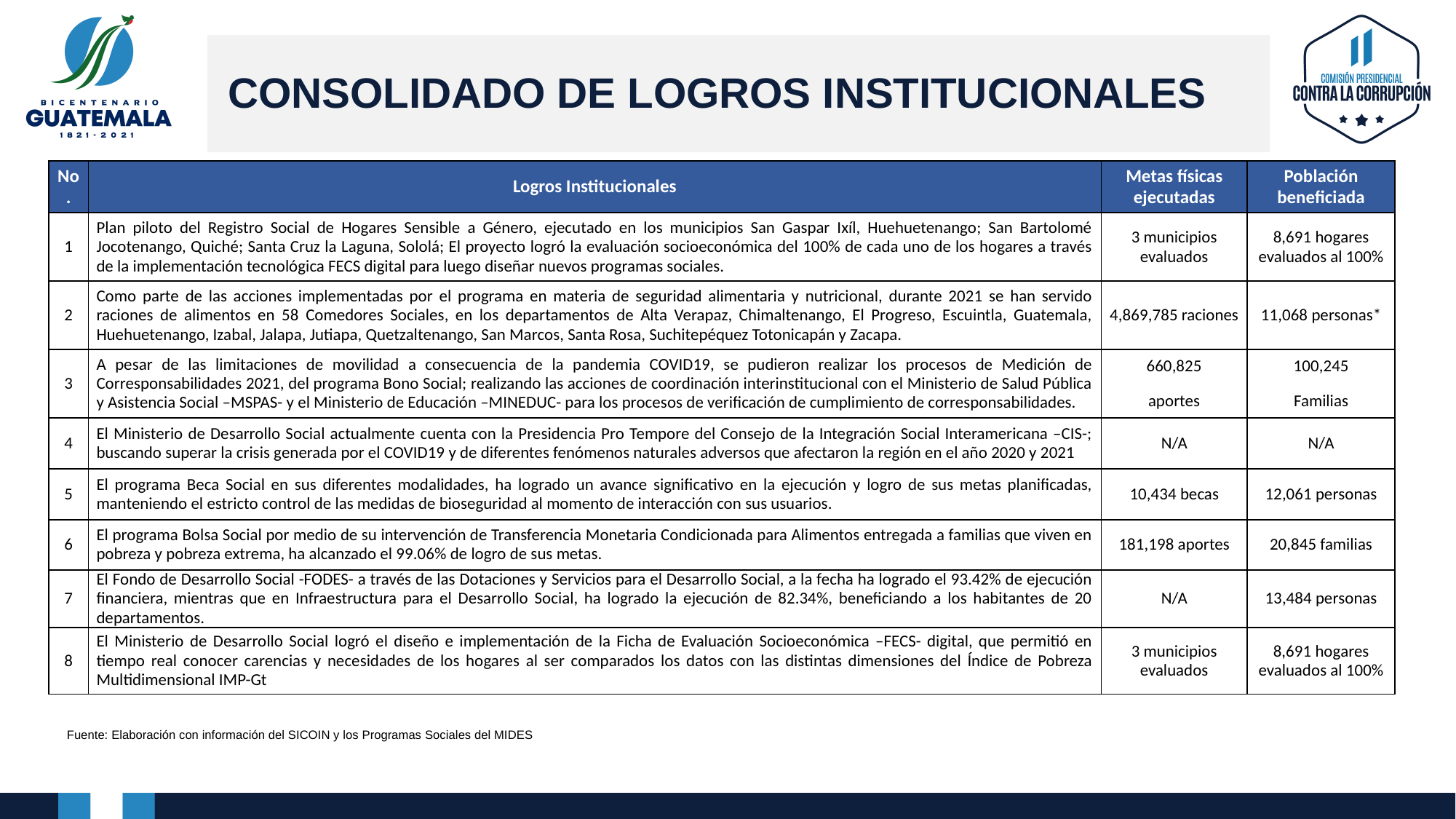

CONSOLIDADO DE LOGROS INSTITUCIONALES
| No. | Logros Institucionales | Metas físicas ejecutadas | Población beneficiada |
| --- | --- | --- | --- |
| 1 | Plan piloto del Registro Social de Hogares Sensible a Género, ejecutado en los municipios San Gaspar Ixíl, Huehuetenango; San Bartolomé Jocotenango, Quiché; Santa Cruz la Laguna, Sololá; El proyecto logró la evaluación socioeconómica del 100% de cada uno de los hogares a través de la implementación tecnológica FECS digital para luego diseñar nuevos programas sociales. | 3 municipios evaluados | 8,691 hogares evaluados al 100% |
| 2 | Como parte de las acciones implementadas por el programa en materia de seguridad alimentaria y nutricional, durante 2021 se han servido raciones de alimentos en 58 Comedores Sociales, en los departamentos de Alta Verapaz, Chimaltenango, El Progreso, Escuintla, Guatemala, Huehuetenango, Izabal, Jalapa, Jutiapa, Quetzaltenango, San Marcos, Santa Rosa, Suchitepéquez Totonicapán y Zacapa. | 4,869,785 raciones | 11,068 personas\* |
| 3 | A pesar de las limitaciones de movilidad a consecuencia de la pandemia COVID19, se pudieron realizar los procesos de Medición de Corresponsabilidades 2021, del programa Bono Social; realizando las acciones de coordinación interinstitucional con el Ministerio de Salud Pública y Asistencia Social –MSPAS- y el Ministerio de Educación –MINEDUC- para los procesos de verificación de cumplimiento de corresponsabilidades. | 660,825 aportes | 100,245 Familias |
| 4 | El Ministerio de Desarrollo Social actualmente cuenta con la Presidencia Pro Tempore del Consejo de la Integración Social Interamericana –CIS-; buscando superar la crisis generada por el COVID19 y de diferentes fenómenos naturales adversos que afectaron la región en el año 2020 y 2021 | N/A | N/A |
| 5 | El programa Beca Social en sus diferentes modalidades, ha logrado un avance significativo en la ejecución y logro de sus metas planificadas, manteniendo el estricto control de las medidas de bioseguridad al momento de interacción con sus usuarios. | 10,434 becas | 12,061 personas |
| 6 | El programa Bolsa Social por medio de su intervención de Transferencia Monetaria Condicionada para Alimentos entregada a familias que viven en pobreza y pobreza extrema, ha alcanzado el 99.06% de logro de sus metas. | 181,198 aportes | 20,845 familias |
| 7 | El Fondo de Desarrollo Social -FODES- a través de las Dotaciones y Servicios para el Desarrollo Social, a la fecha ha logrado el 93.42% de ejecución financiera, mientras que en Infraestructura para el Desarrollo Social, ha logrado la ejecución de 82.34%, beneficiando a los habitantes de 20 departamentos. | N/A | 13,484 personas |
| 8 | El Ministerio de Desarrollo Social logró el diseño e implementación de la Ficha de Evaluación Socioeconómica –FECS- digital, que permitió en tiempo real conocer carencias y necesidades de los hogares al ser comparados los datos con las distintas dimensiones del Índice de Pobreza Multidimensional IMP-Gt | 3 municipios evaluados | 8,691 hogares evaluados al 100% |
Fuente: Elaboración con información del SICOIN y los Programas Sociales del MIDES